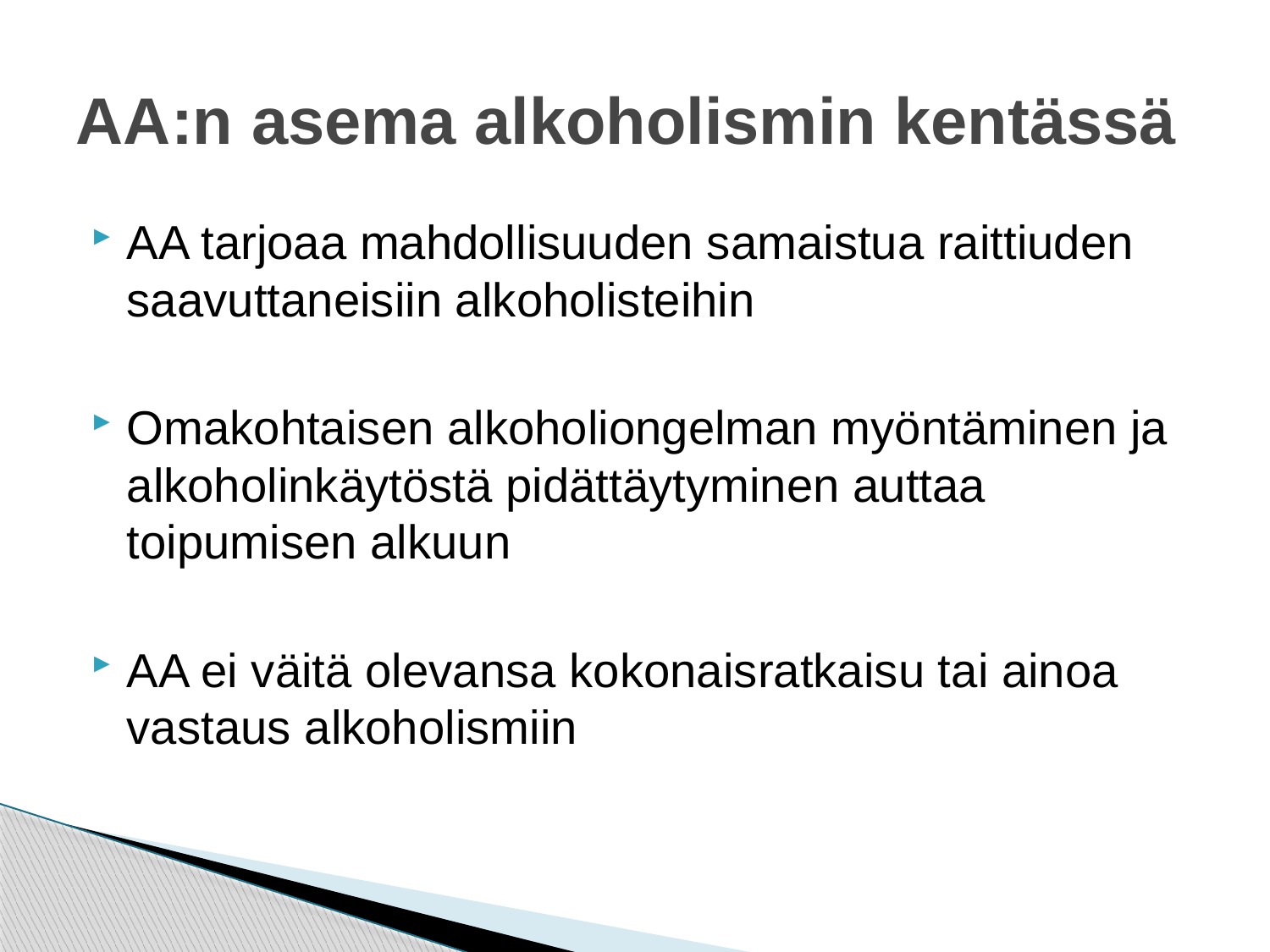

# AA:n asema alkoholismin kentässä
AA tarjoaa mahdollisuuden samaistua raittiuden saavuttaneisiin alkoholisteihin

Omakohtaisen alkoholiongelman myöntäminen ja alkoholinkäytöstä pidättäytyminen auttaa toipumisen alkuun

AA ei väitä olevansa kokonaisratkaisu tai ainoa vastaus alkoholismiin